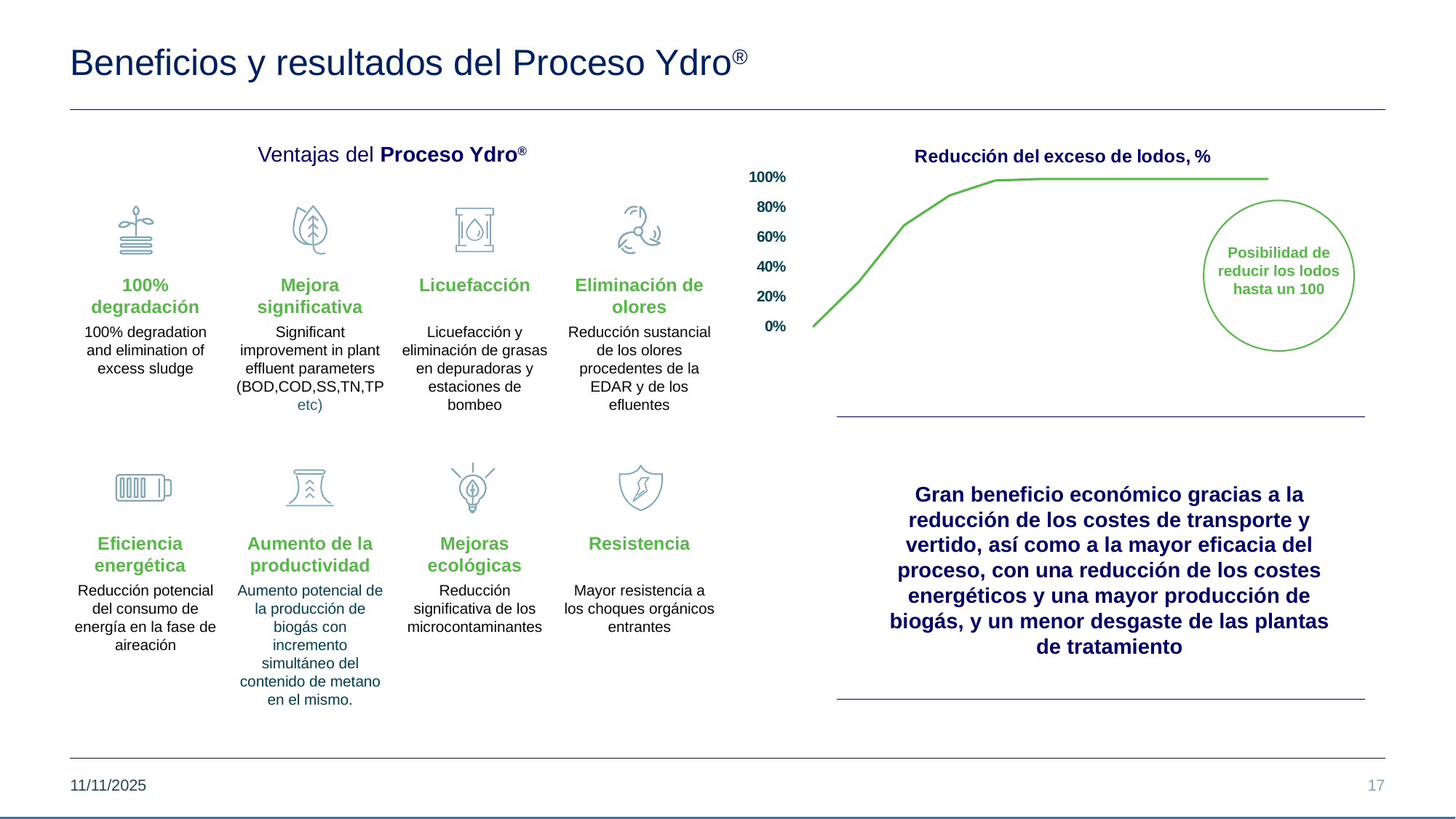

# Beneficios y resultados del Proceso Ydro®
Ventajas del Proceso Ydro®

### Chart: Reducción del exceso de lodos, %

| Category | Excess Sludge Reduction % |
|---|---|
| 0 | 0.0 |
| 1 | 30.0 |
| 2 | 68.0 |
| 3 | 88.0 |
| 4 | 98.0 |
| 5 | 99.0 |
| 6 | 99.0 |
| 7 | 99.0 |
| 8 | 99.0 |
| 9 | 99.0 |
| 10 | 99.0 |
Posibilidad de reducir los lodos hasta un 100

100% degradación
100% degradation and elimination of excess sludge
Mejora significativa
Significant improvement in plant effluent parameters (BOD,COD,SS,TN,TP etc)
Licuefacción
Licuefacción y eliminación de grasas en depuradoras y estaciones de bombeo
Eliminación de olores
Reducción sustancial de los olores procedentes de la EDAR y de los efluentes

Gran beneficio económico gracias a la reducción de los costes de transporte y vertido, así como a la mayor eficacia del proceso, con una reducción de los costes energéticos y una mayor producción de biogás, y un menor desgaste de las plantas de tratamiento
Eficiencia energética
Aumento de la productividad
 Resistencia
Mayor resistencia a los choques orgánicos entrantes
Mejoras ecológicas
Reducción significativa de los microcontaminantes
Reducción potencial del consumo de energía en la fase de aireación
Aumento potencial de la producción de biogás con incremento simultáneo del contenido de metano en el mismo.
11/11/2025
17